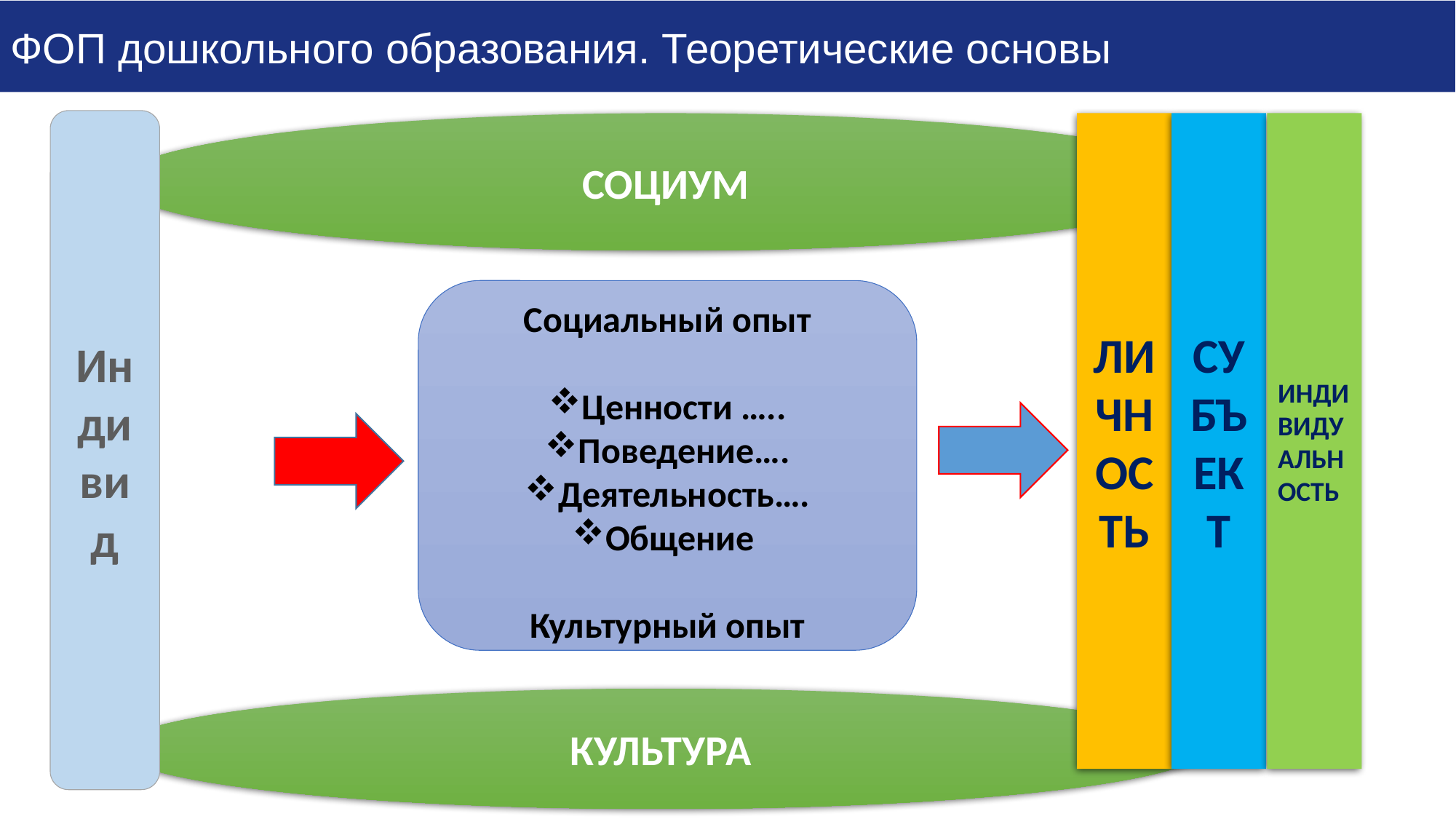

ФОП дошкольного образования. Теоретические основы
Индивид
социум
Личность
субъект
индивидуальность

Социальный опыт

Ценности …..
Поведение….
Деятельность….
Общение

Культурный опыт

культура